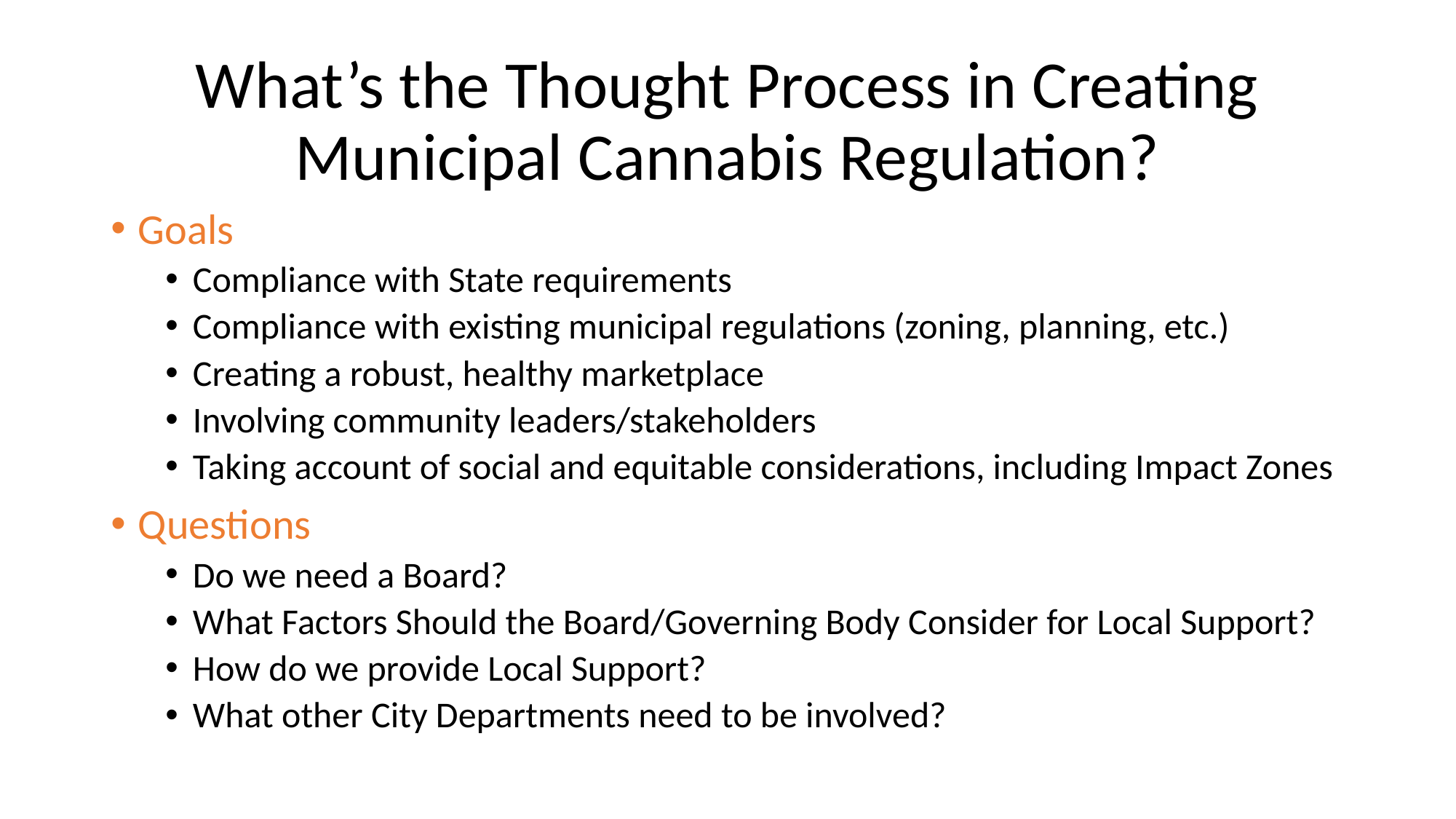

# What’s the Thought Process in Creating Municipal Cannabis Regulation?
Goals
Compliance with State requirements
Compliance with existing municipal regulations (zoning, planning, etc.)
Creating a robust, healthy marketplace
Involving community leaders/stakeholders
Taking account of social and equitable considerations, including Impact Zones
Questions
Do we need a Board?
What Factors Should the Board/Governing Body Consider for Local Support?
How do we provide Local Support?
What other City Departments need to be involved?